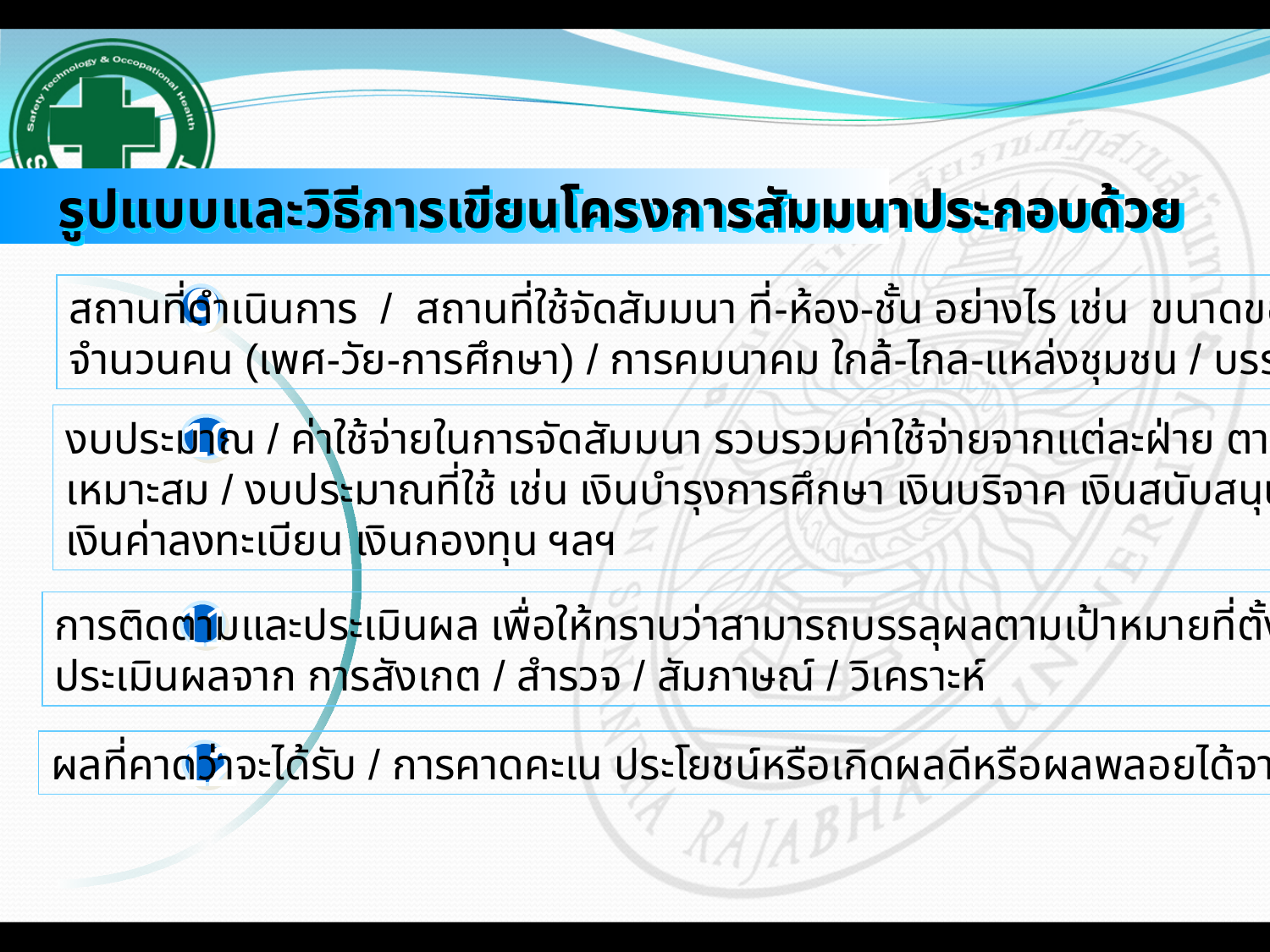

รูปแบบและวิธีการเขียนโครงการสัมมนาประกอบด้วย
9
สถานที่ดำเนินการ  /  สถานที่ใช้จัดสัมมนา ที่-ห้อง-ชั้น อย่างไร เช่น  ขนาดของห้อง /
จำนวนคน (เพศ-วัย-การศึกษา) / การคมนาคม ใกล้-ไกล-แหล่งชุมชน / บรรยากาศ

10
งบประมาณ / ค่าใช้จ่ายในการจัดสัมมนา รวบรวมค่าใช้จ่ายจากแต่ละฝ่าย ตามความ
เหมาะสม / งบประมาณที่ใช้ เช่น เงินบำรุงการศึกษา เงินบริจาค เงินสนับสนุน
เงินค่าลงทะเบียน เงินกองทุน ฯลฯ

11
การติดตามและประเมินผล เพื่อให้ทราบว่าสามารถบรรลุผลตามเป้าหมายที่ตั้งไว้ การ
ประเมินผลจาก การสังเกต / สำรวจ / สัมภาษณ์ / วิเคราะห์

12
ผลที่คาดว่าจะได้รับ / การคาดคะเน ประโยชน์หรือเกิดผลดีหรือผลพลอยได้จากโครงการ